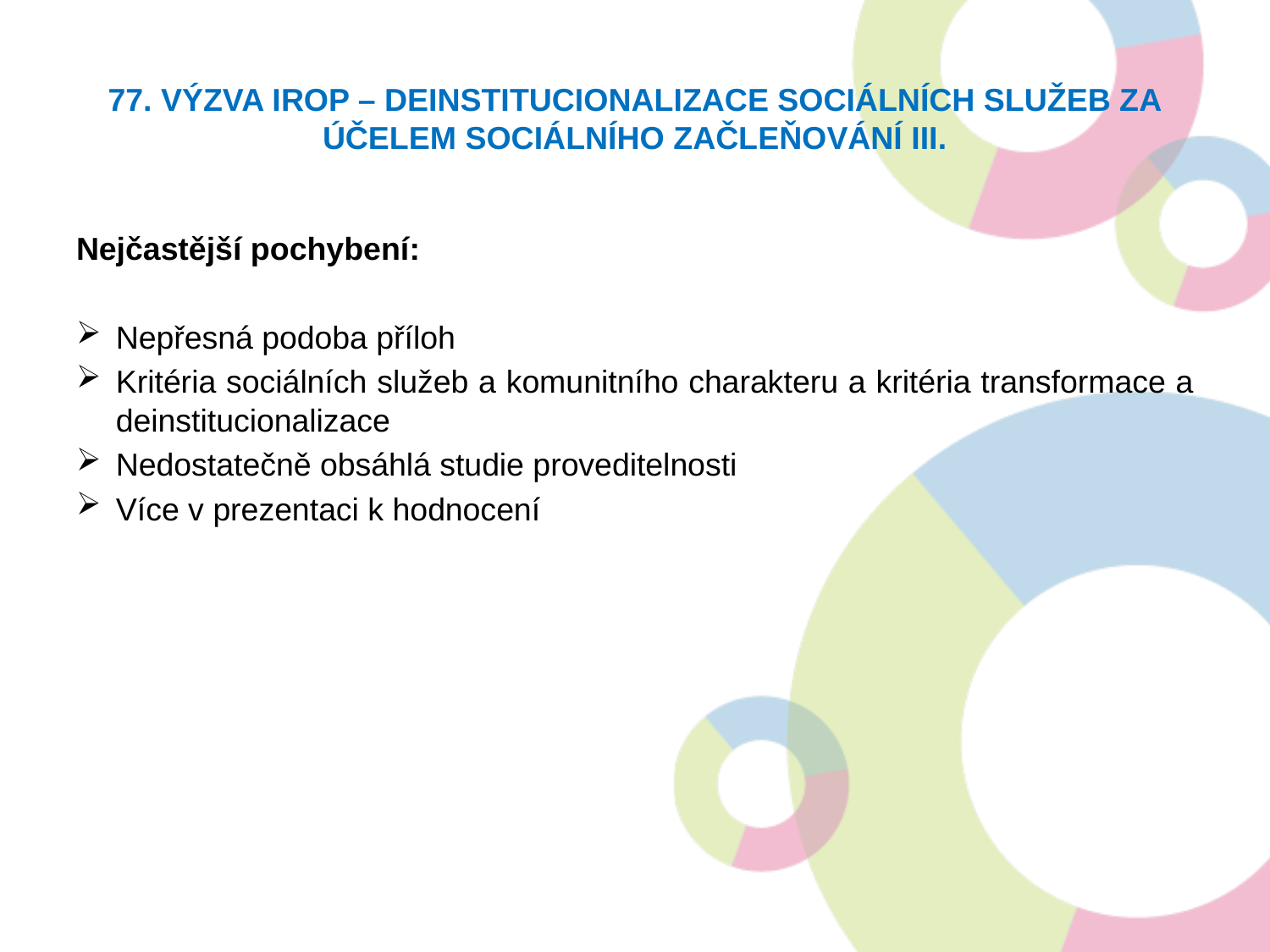

# 77. výzva IROP – Deinstitucionalizace sociálních služeb za účelem sociálního začleňování III.
Nejčastější pochybení:

Nepřesná podoba příloh
Kritéria sociálních služeb a komunitního charakteru a kritéria transformace a deinstitucionalizace
Nedostatečně obsáhlá studie proveditelnosti
Více v prezentaci k hodnocení